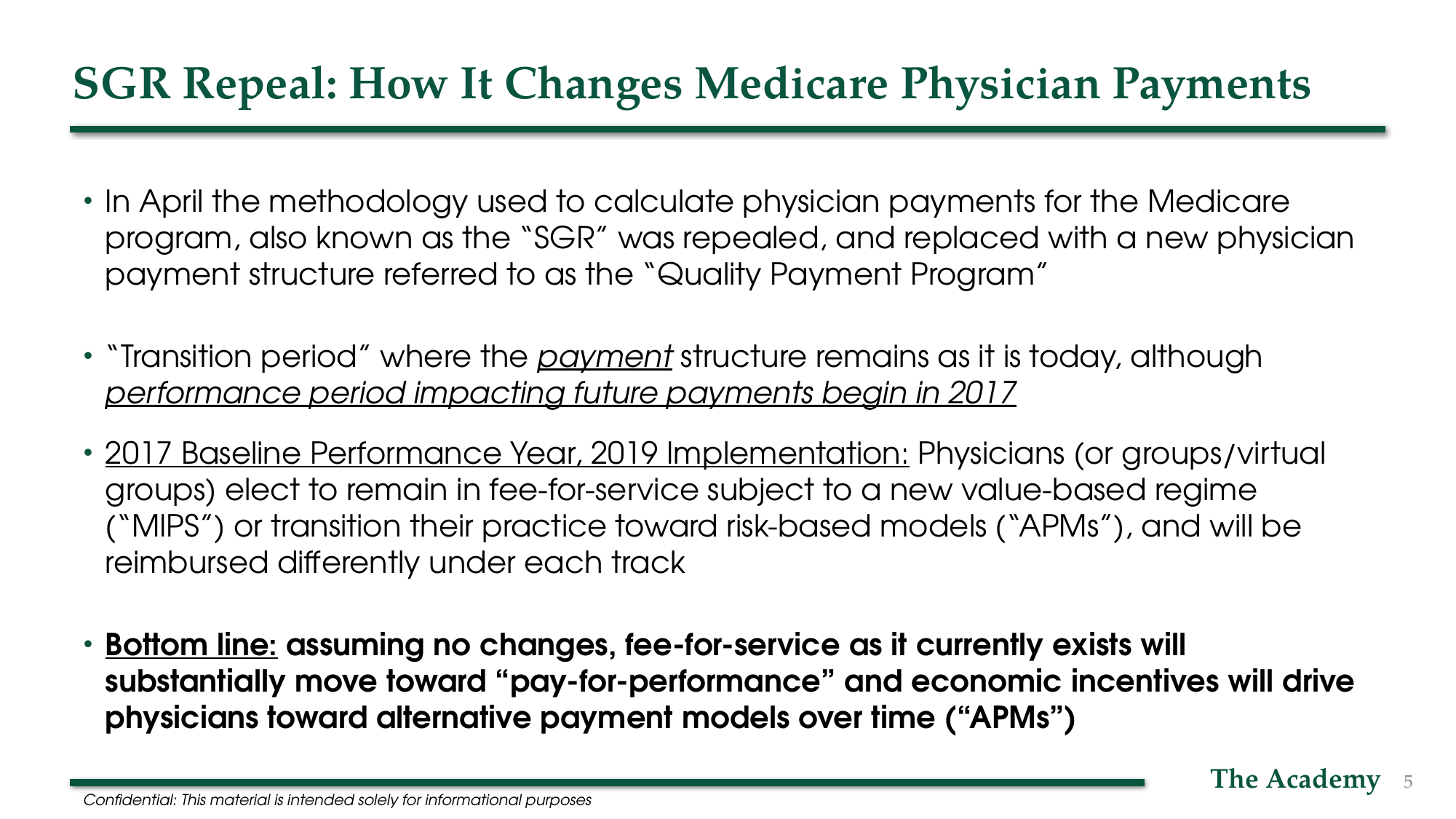

SGR Repeal: How It Changes Medicare Physician Payments
In April the methodology used to calculate physician payments for the Medicare program, also known as the “SGR” was repealed, and replaced with a new physician payment structure referred to as the “Quality Payment Program”

“Transition period” where the payment structure remains as it is today, although performance period impacting future payments begin in 2017
2017 Baseline Performance Year, 2019 Implementation: Physicians (or groups/virtual groups) elect to remain in fee-for-service subject to a new value-based regime (“MIPS”) or transition their practice toward risk-based models (“APMs”), and will be reimbursed differently under each track

Bottom line: assuming no changes, fee-for-service as it currently exists will substantially move toward “pay-for-performance” and economic incentives will drive physicians toward alternative payment models over time (“APMs”)

5
Confidential: This material is intended solely for informational purposes